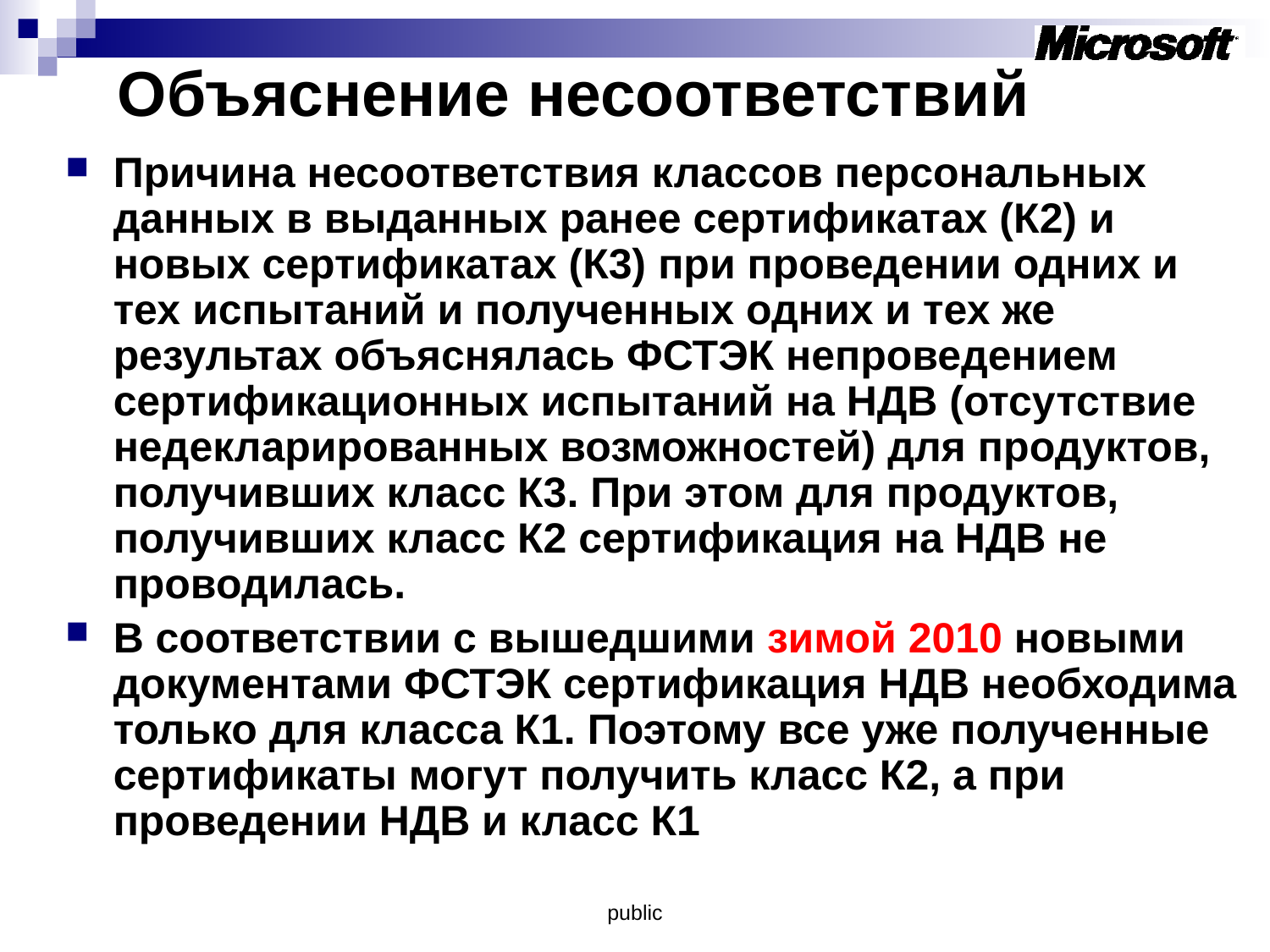

# Объяснение несоответствий

Причина несоответствия классов персональных данных в выданных ранее сертификатах (К2) и новых сертификатах (К3) при проведении одних и тех испытаний и полученных одних и тех же результах объяснялась ФСТЭК непроведением сертификационных испытаний на НДВ (отсутствие недекларированных возможностей) для продуктов, получивших класс К3. При этом для продуктов, получивших класс К2 сертификация на НДВ не проводилась.
В соответствии с вышедшими зимой 2010 новыми документами ФСТЭК сертификация НДВ необходима только для класса К1. Поэтому все уже полученные сертификаты могут получить класс К2, а при проведении НДВ и класс К1
public